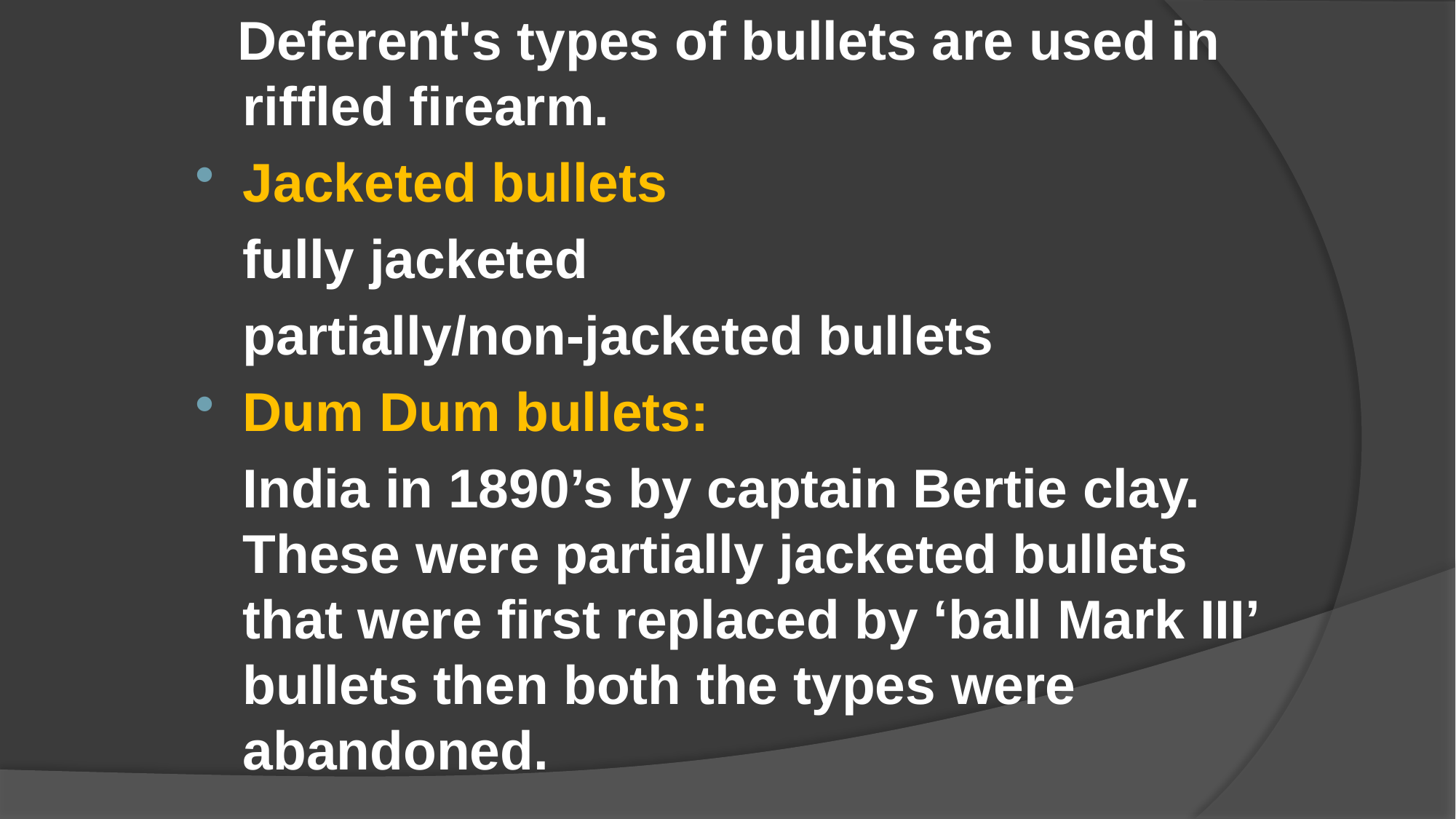

Deferent's types of bullets are used in riffled firearm.
Jacketed bullets
	fully jacketed
	partially/non-jacketed bullets
Dum Dum bullets:
	India in 1890’s by captain Bertie clay. These were partially jacketed bullets that were first replaced by ‘ball Mark III’ bullets then both the types were abandoned.